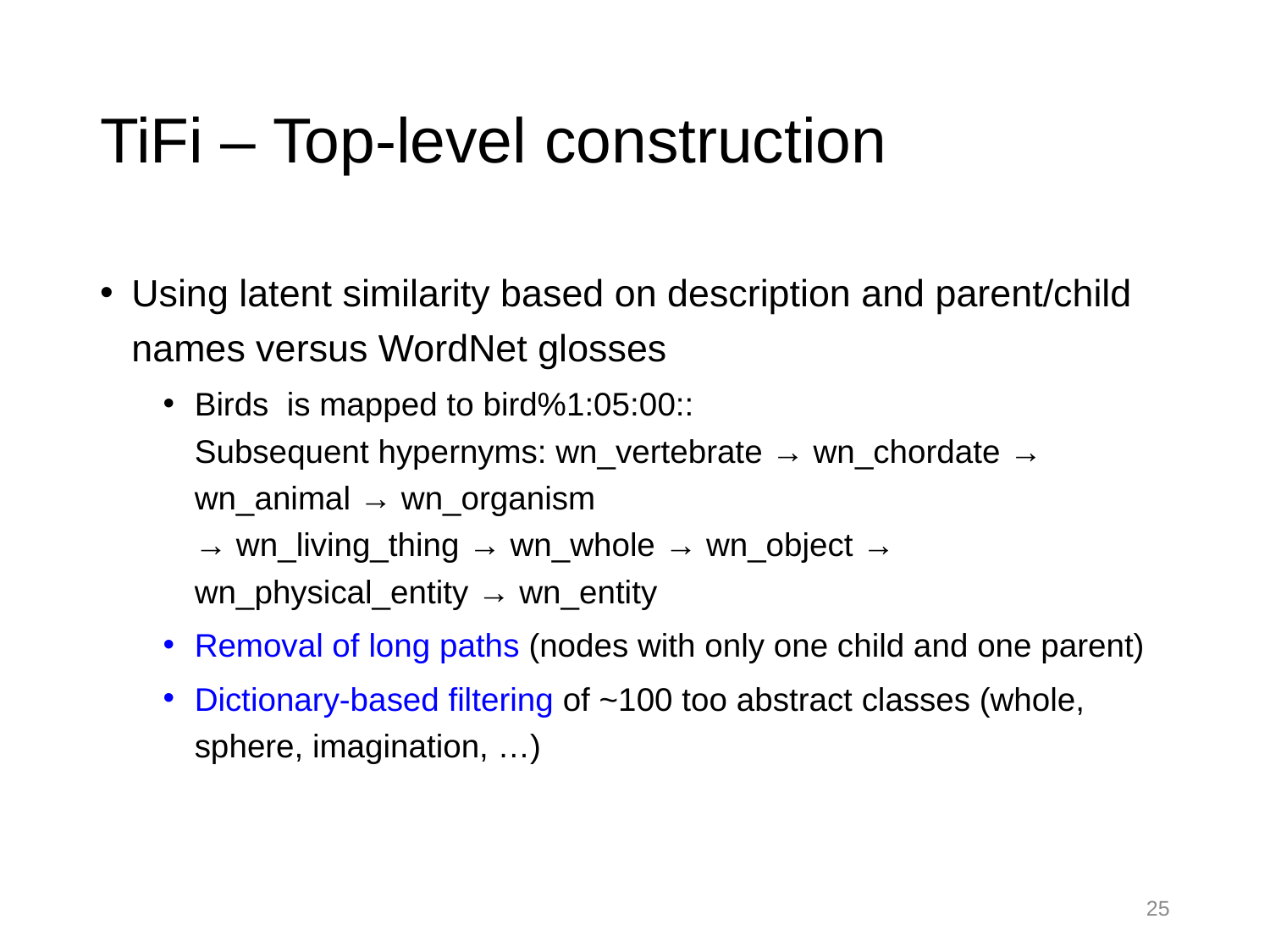

# TiFi – Top-level construction
Using latent similarity based on description and parent/child names versus WordNet glosses
Birds  is mapped to bird%1:05:00::
Subsequent hypernyms: wn_vertebrate → wn_chordate → wn_animal → wn_organism
→ wn_living_thing → wn_whole → wn_object → wn_physical_entity → wn_entity
Removal of long paths (nodes with only one child and one parent)
Dictionary-based filtering of ~100 too abstract classes (whole, sphere, imagination, …)
25